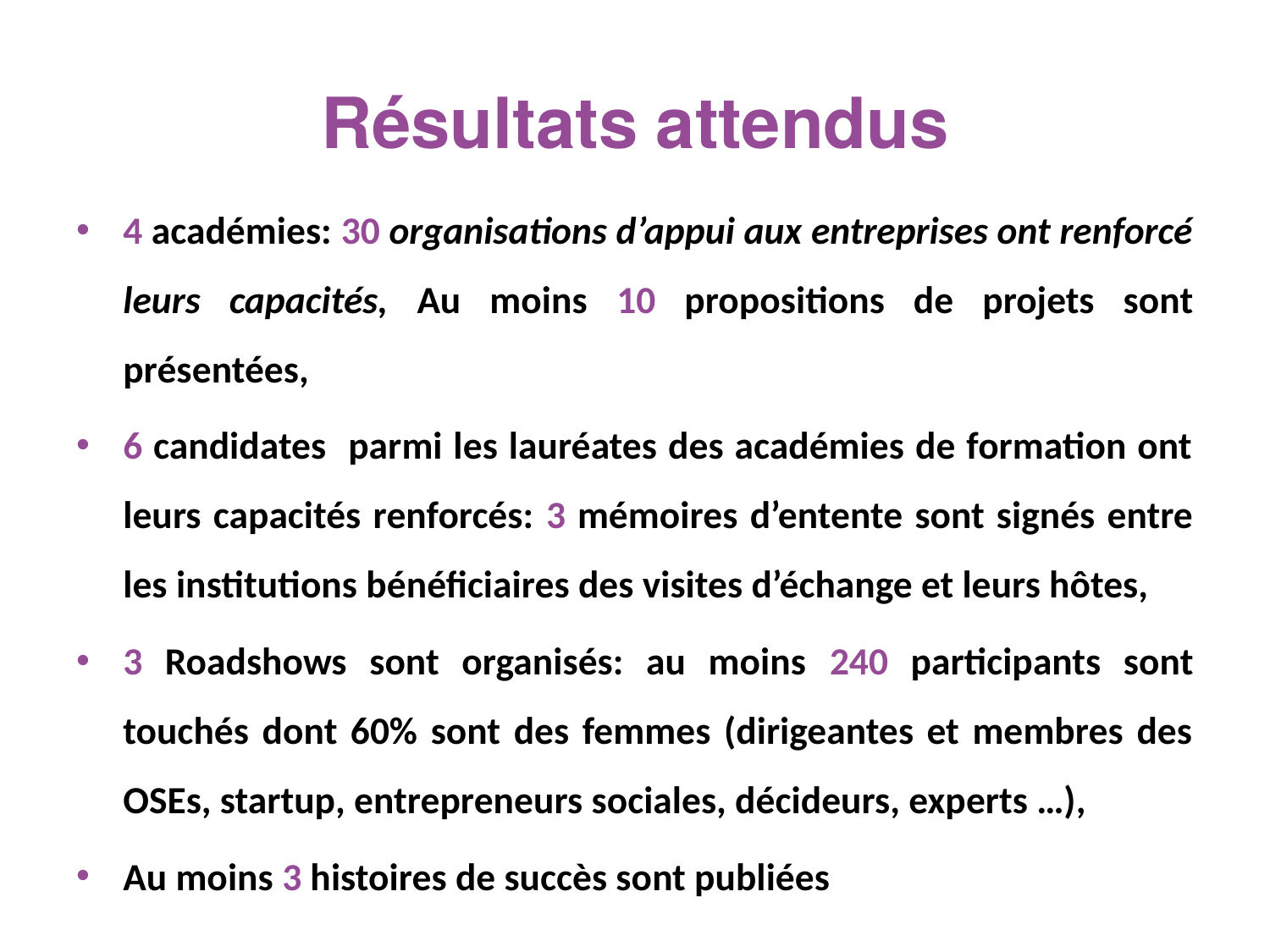

# Résultats attendus
4 académies: 30 organisations d’appui aux entreprises ont renforcé leurs capacités, Au moins 10 propositions de projets sont présentées,
6 candidates  parmi les lauréates des académies de formation ont leurs capacités renforcés: 3 mémoires d’entente sont signés entre les institutions bénéficiaires des visites d’échange et leurs hôtes,
3 Roadshows sont organisés: au moins 240 participants sont touchés dont 60% sont des femmes (dirigeantes et membres des OSEs, startup, entrepreneurs sociales, décideurs, experts …),
Au moins 3 histoires de succès sont publiées